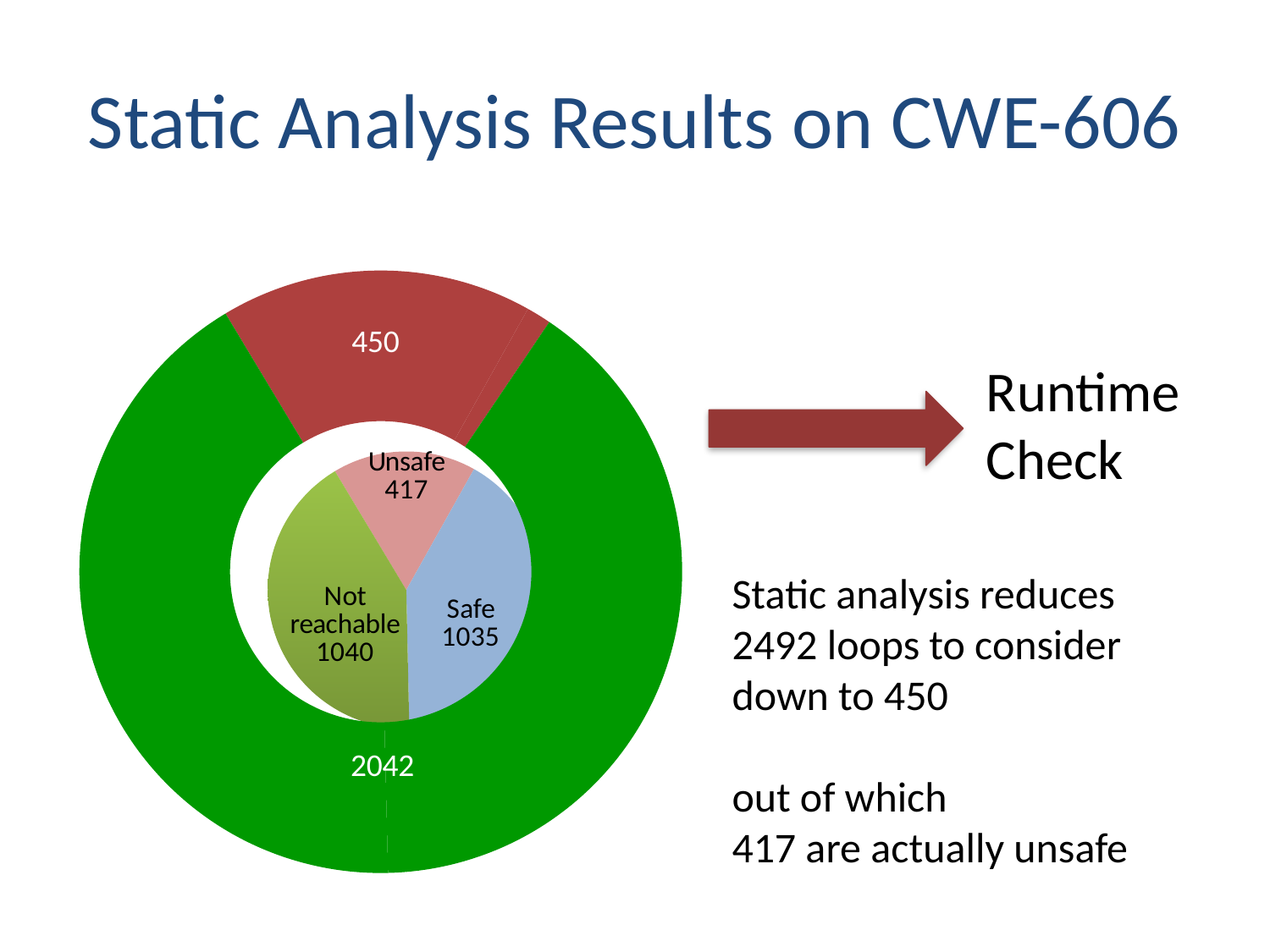

# Static Analysis Results on CWE-606

### Chart

| Category |
|---|

### Chart

| Category |  |
|---|---|
| Tainted | 417.0 |
| T (Unt) | 33.0 |
|  | 1001.0 |
| Other | 1041.0 |
| Change | 0.0 |
| T (Unr) | 0.0 |
Runtime
Check

### Chart

| Category |  |
|---|---|
| Tainted | 417.0 |
| Untainted | 1035.0 |
| Unreachable | 1040.0 |
Static analysis reduces
2492 loops to consider down to 450

out of which
417 are actually unsafe